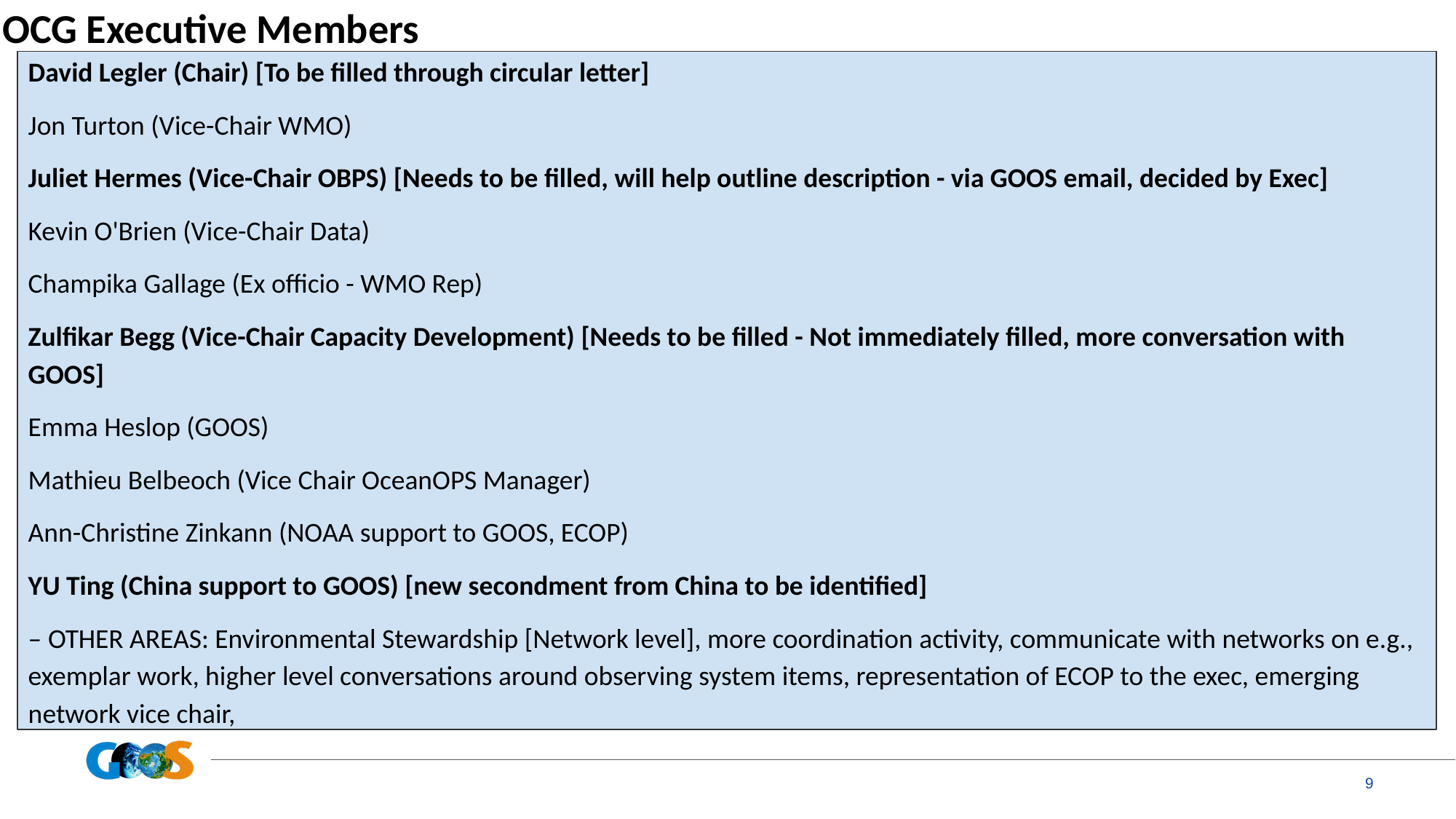

OCG Executive Members
David Legler (Chair) [To be filled through circular letter]
Jon Turton (Vice-Chair WMO)
Juliet Hermes (Vice-Chair OBPS) [Needs to be filled, will help outline description - via GOOS email, decided by Exec]
Kevin O'Brien (Vice-Chair Data)
Champika Gallage (Ex officio - WMO Rep)
Zulfikar Begg (Vice-Chair Capacity Development) [Needs to be filled - Not immediately filled, more conversation with GOOS]
Emma Heslop (GOOS)
Mathieu Belbeoch (Vice Chair OceanOPS Manager)
Ann-Christine Zinkann (NOAA support to GOOS, ECOP)
YU Ting (China support to GOOS) [new secondment from China to be identified]
– OTHER AREAS: Environmental Stewardship [Network level], more coordination activity, communicate with networks on e.g., exemplar work, higher level conversations around observing system items, representation of ECOP to the exec, emerging network vice chair,

9